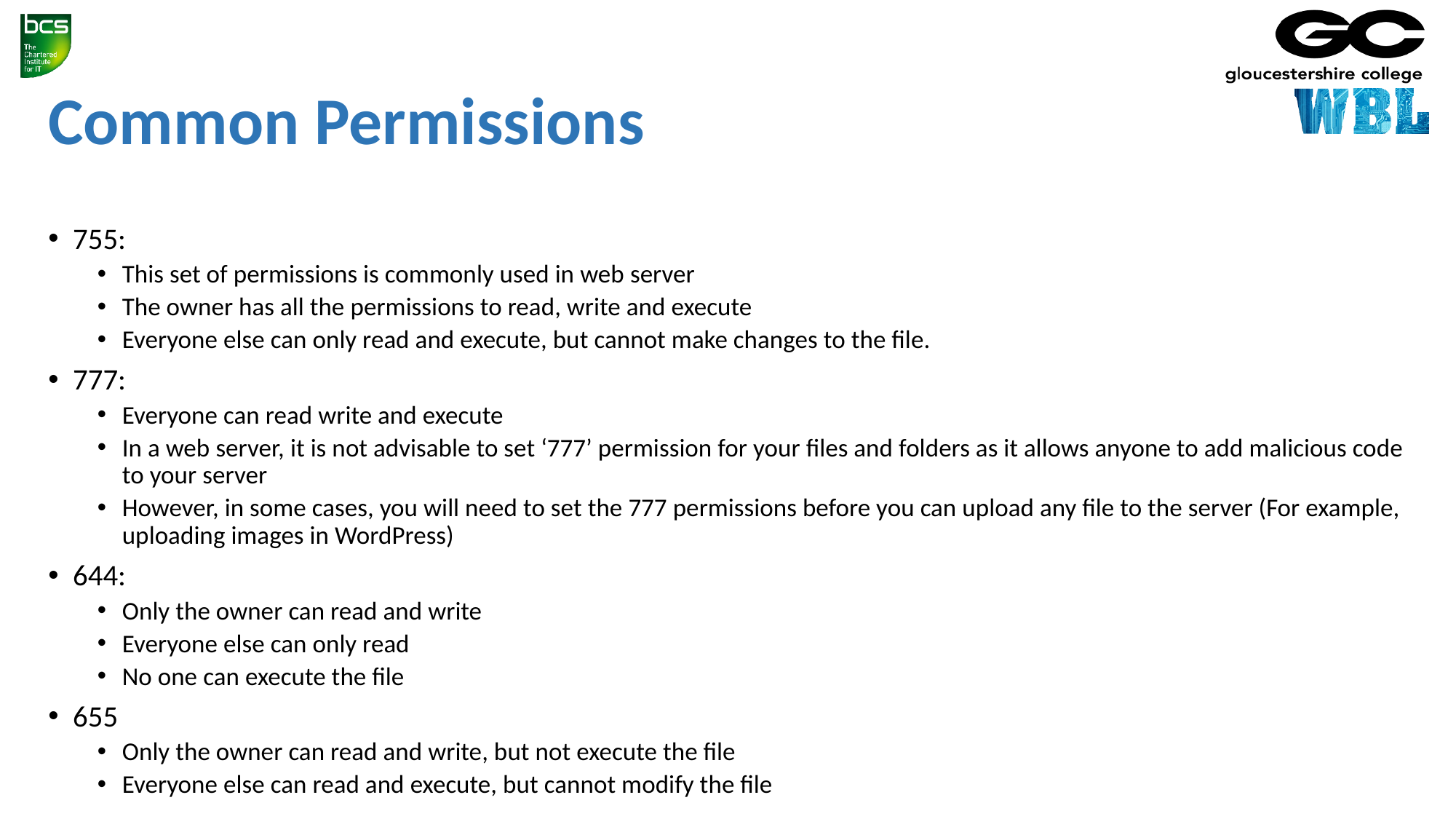

# Common Permissions
755:
This set of permissions is commonly used in web server
The owner has all the permissions to read, write and execute
Everyone else can only read and execute, but cannot make changes to the file.
777:
Everyone can read write and execute
In a web server, it is not advisable to set ‘777’ permission for your files and folders as it allows anyone to add malicious code to your server
However, in some cases, you will need to set the 777 permissions before you can upload any file to the server (For example, uploading images in WordPress)
644:
Only the owner can read and write
Everyone else can only read
No one can execute the file
655
Only the owner can read and write, but not execute the file
Everyone else can read and execute, but cannot modify the file